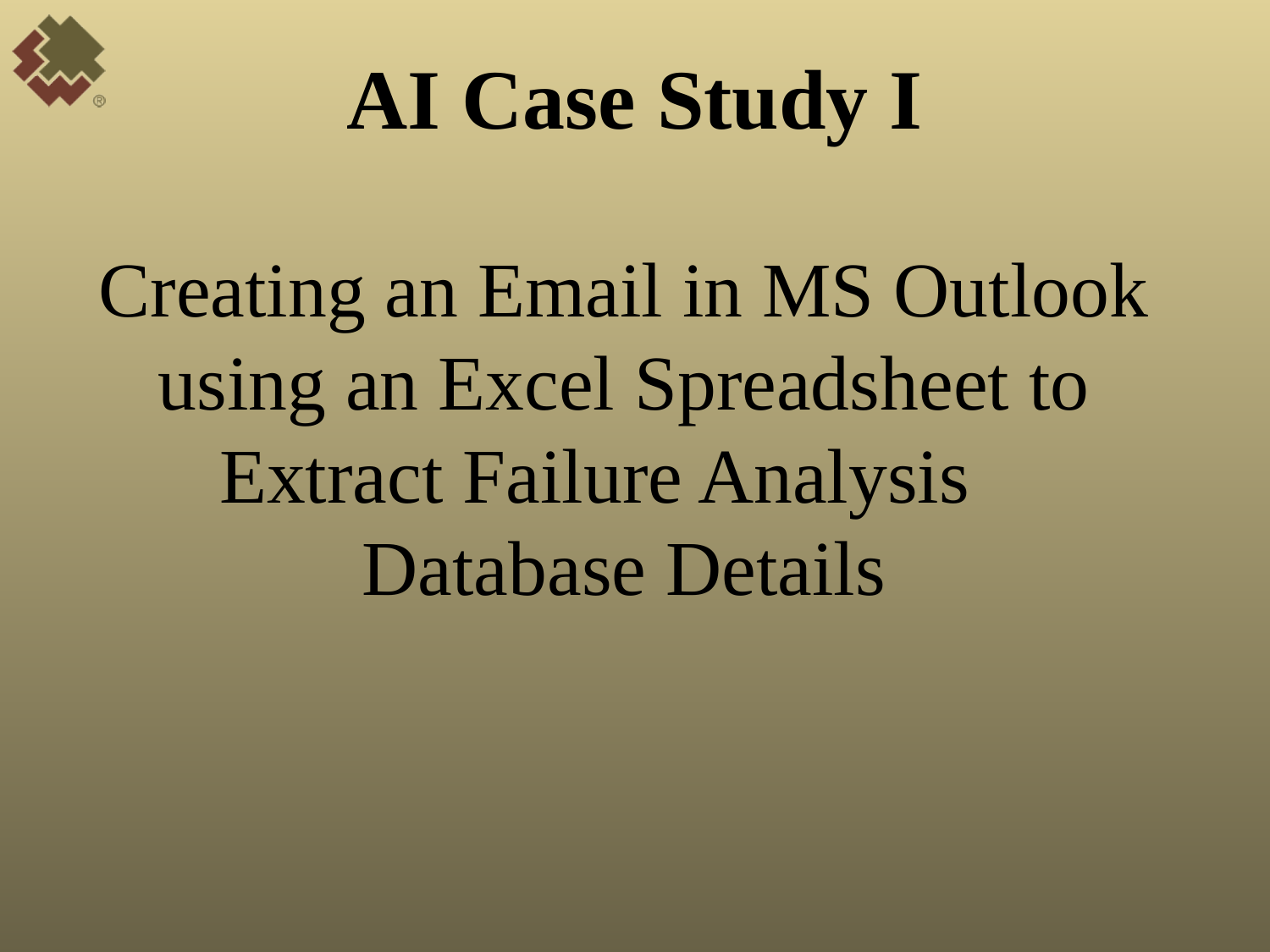

# AI Case Study I
Creating an Email in MS Outlook using an Excel Spreadsheet to Extract Failure Analysis    Database Details